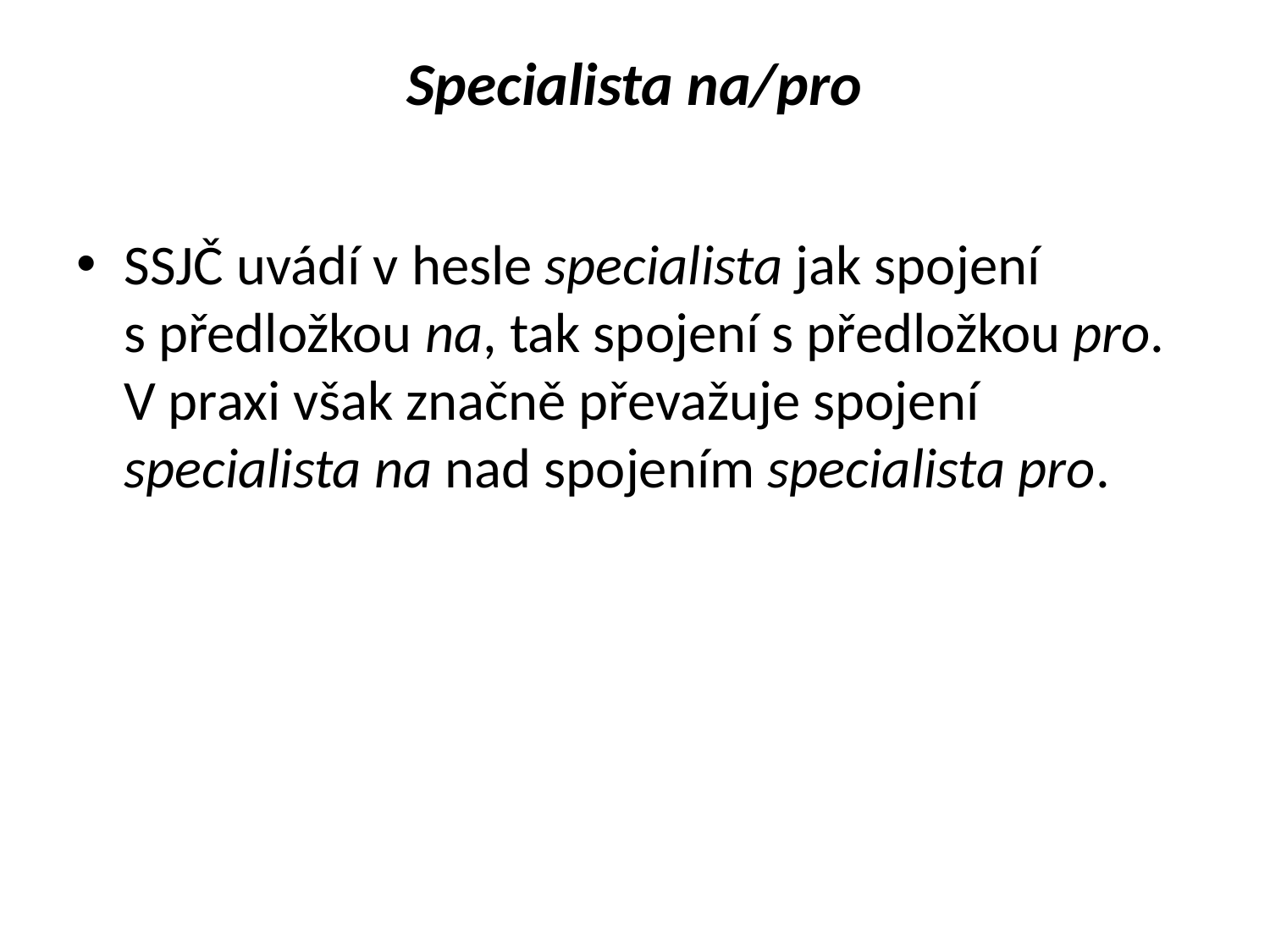

# Specialista na/pro
SSJČ uvádí v hesle specialista jak spojení s předložkou na, tak spojení s předložkou pro. V praxi však značně převažuje spojení specialista na nad spojením specialista pro.